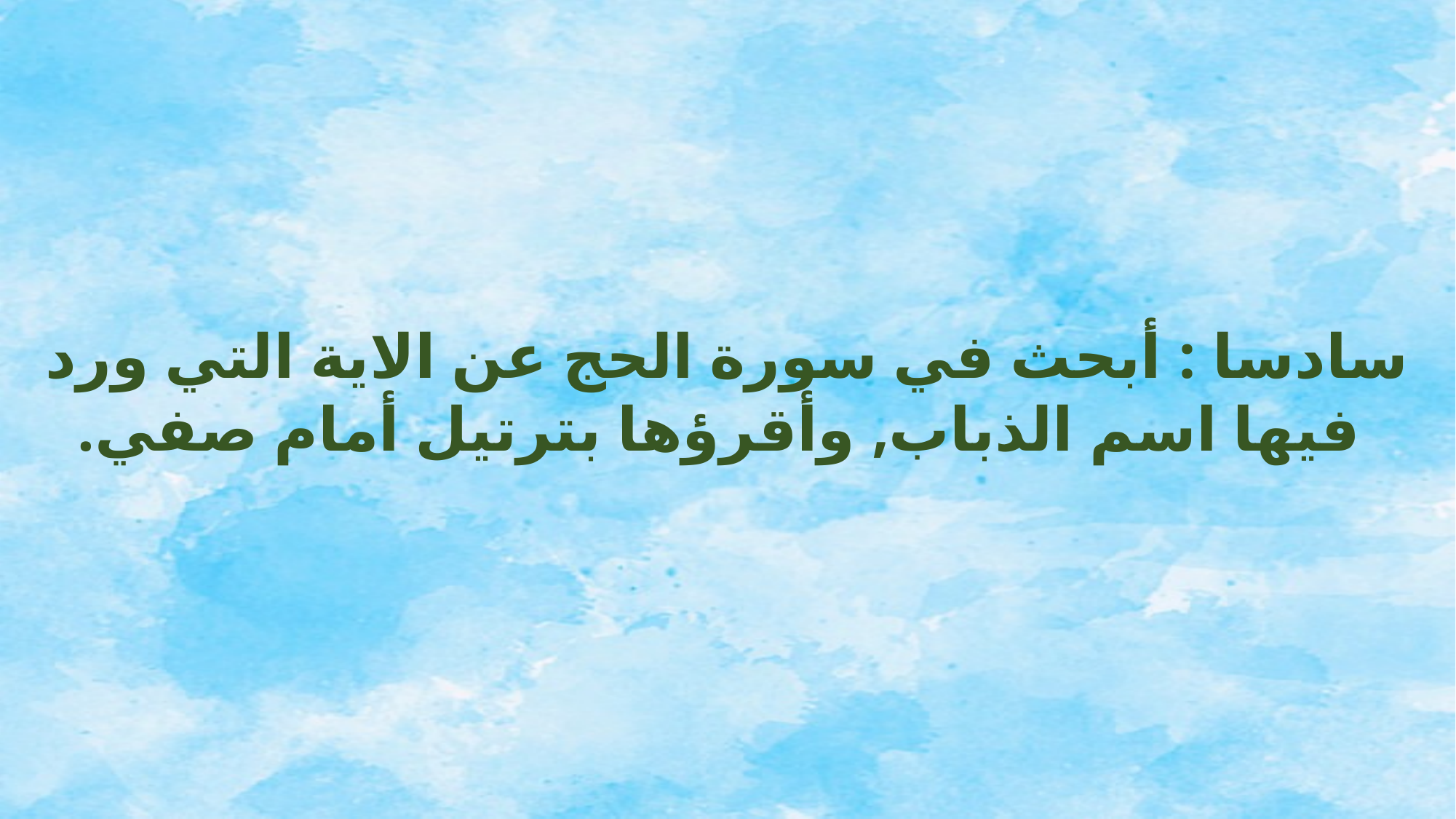

سادسا : أبحث في سورة الحج عن الاية التي ورد
فيها اسم الذباب, وأقرؤها بترتيل أمام صفي.